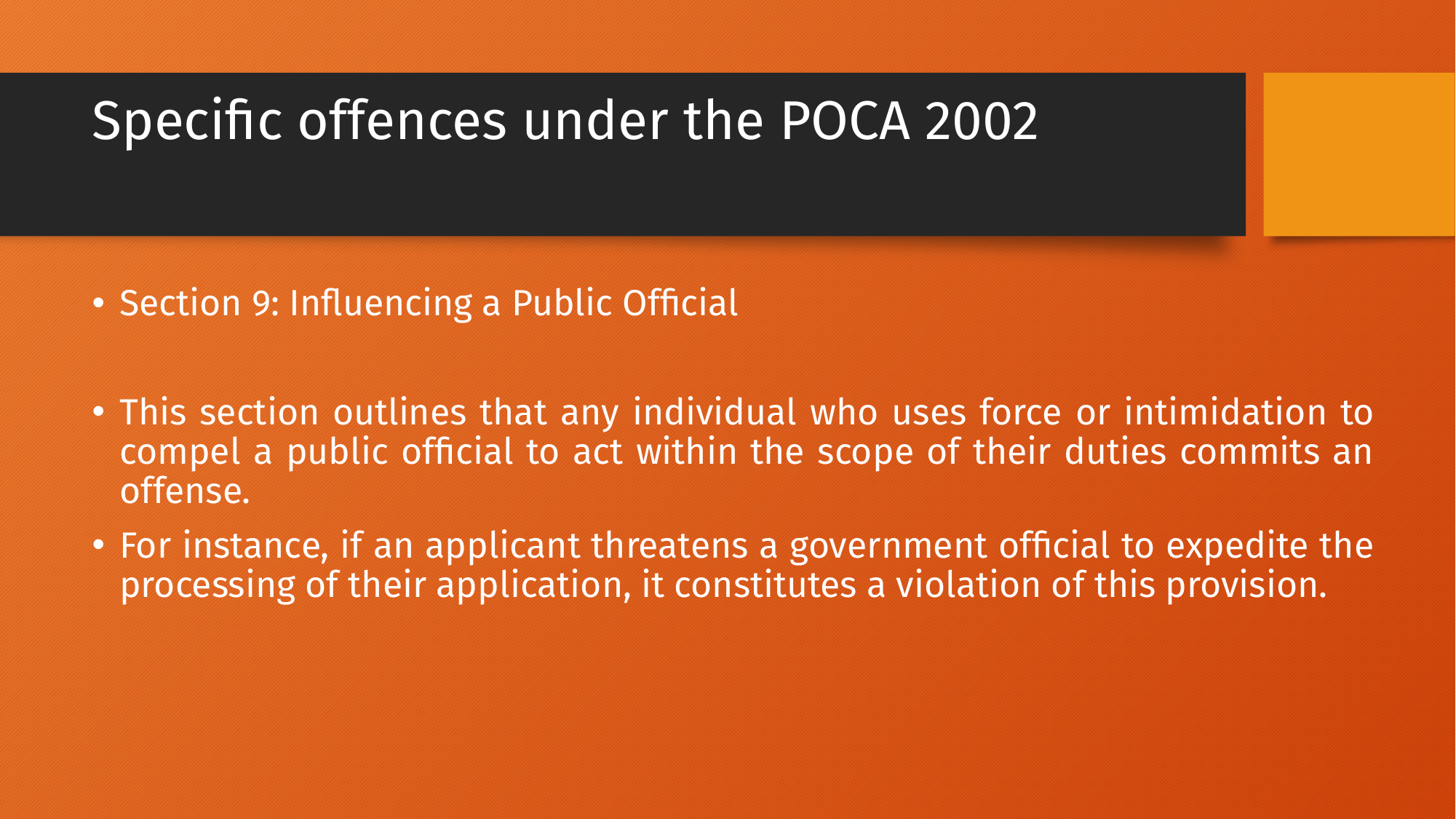

# Specific offences under the POCA 2002
Section 9: Influencing a Public Official

This section outlines that any individual who uses force or intimidation to compel a public official to act within the scope of their duties commits an offense.
For instance, if an applicant threatens a government official to expedite the processing of their application, it constitutes a violation of this provision.